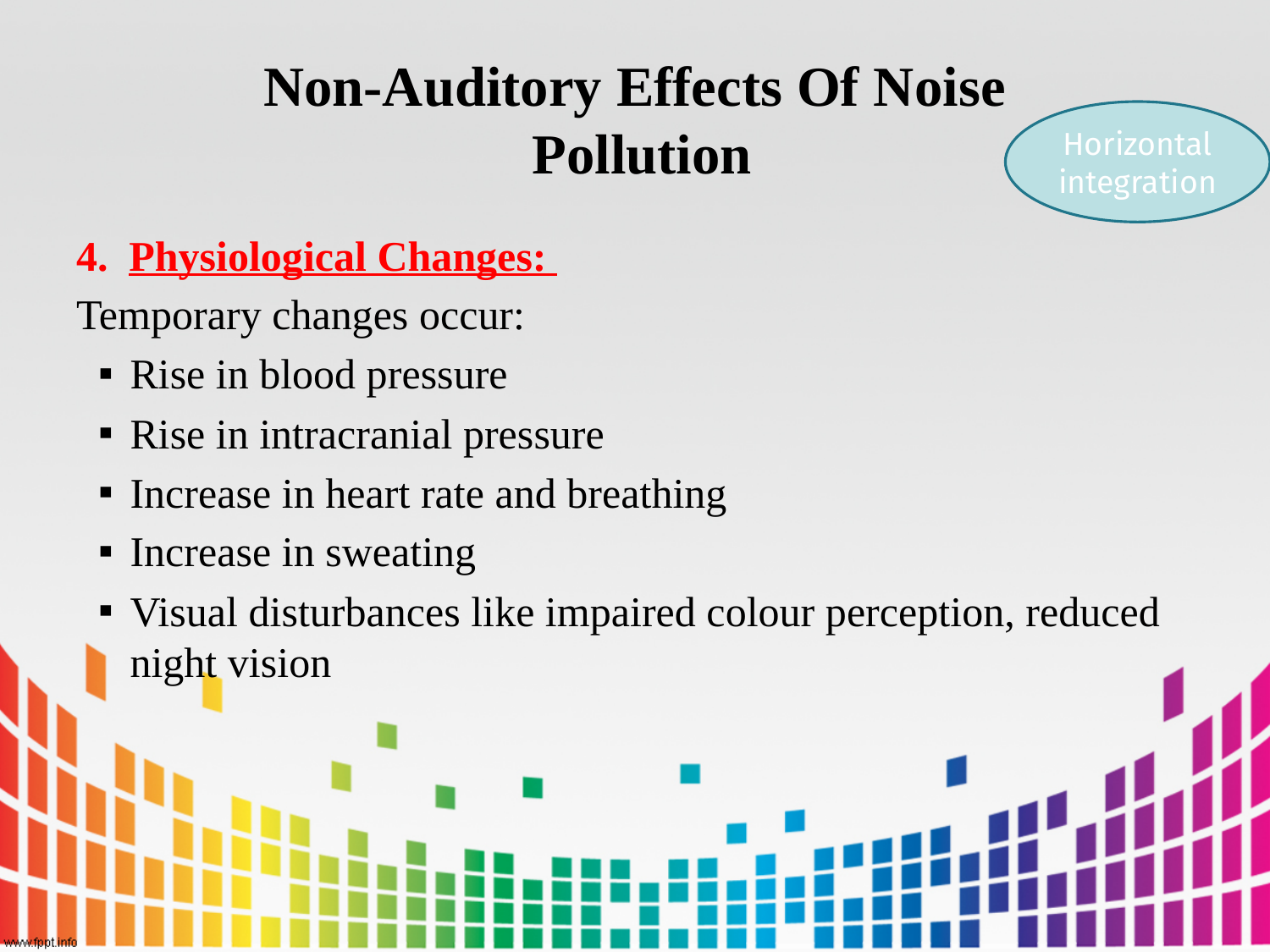

# Non-Auditory Effects Of Noise Pollution
Horizontal integration
4.  Physiological Changes:
Temporary changes occur:
Rise in blood pressure
Rise in intracranial pressure
Increase in heart rate and breathing
Increase in sweating
Visual disturbances like impaired colour perception, reduced night vision